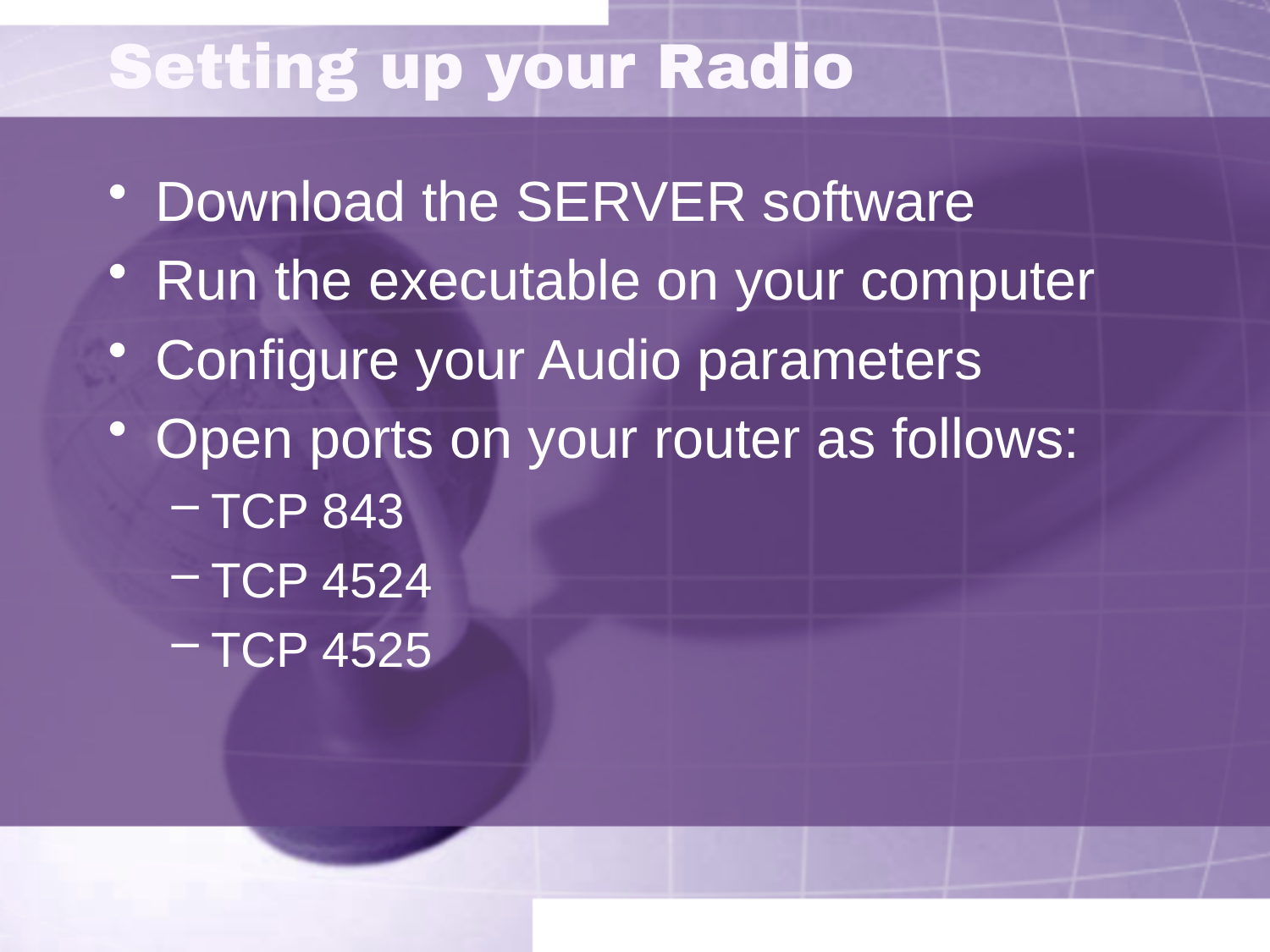

# Setting up your Radio
Download the SERVER software
Run the executable on your computer
Configure your Audio parameters
Open ports on your router as follows:
TCP 843
TCP 4524
TCP 4525